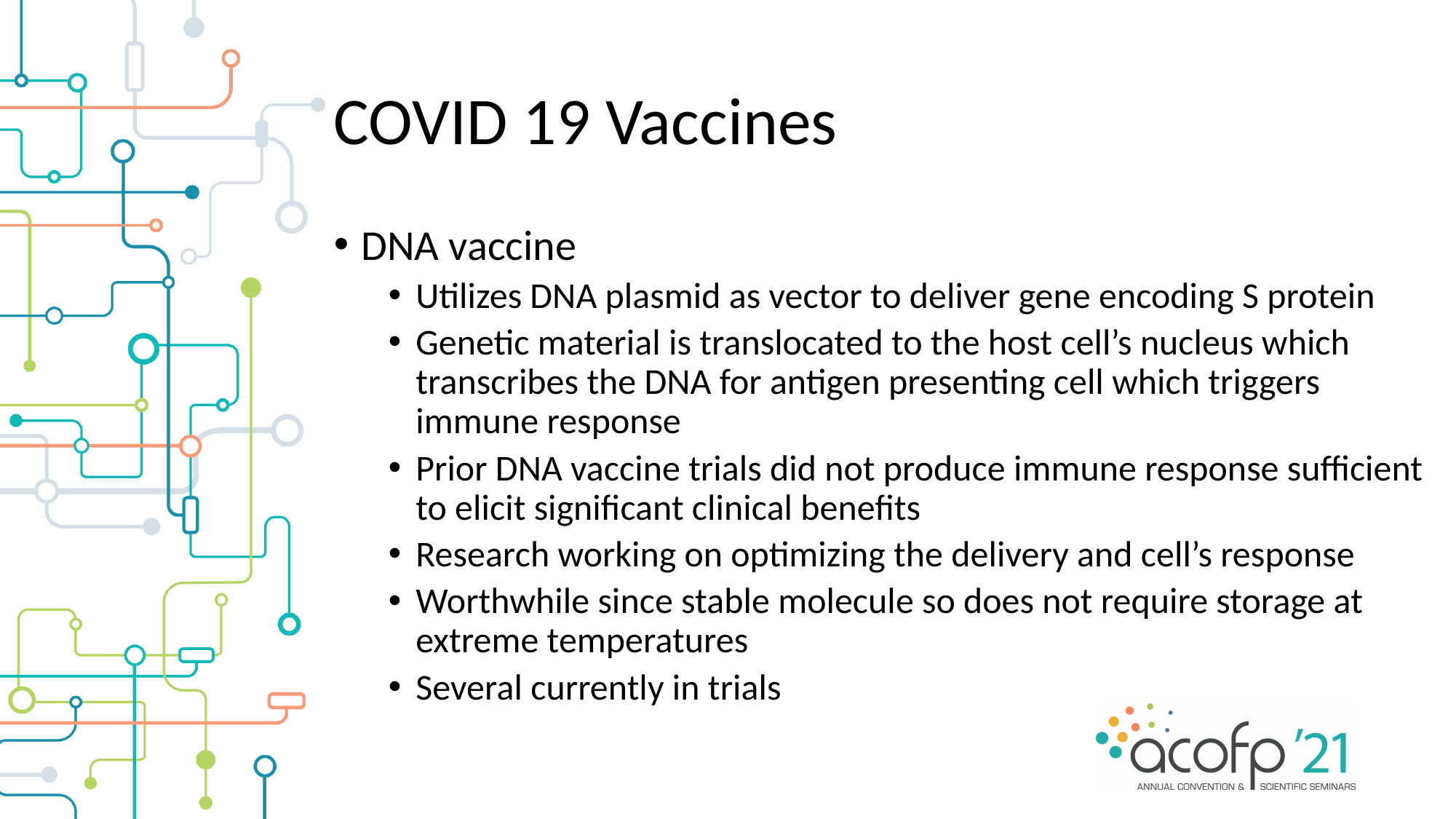

# COVID 19 Vaccines
DNA vaccine
Utilizes DNA plasmid as vector to deliver gene encoding S protein
Genetic material is translocated to the host cell’s nucleus which transcribes the DNA for antigen presenting cell which triggers immune response
Prior DNA vaccine trials did not produce immune response sufficient to elicit significant clinical benefits
Research working on optimizing the delivery and cell’s response
Worthwhile since stable molecule so does not require storage at extreme temperatures
Several currently in trials